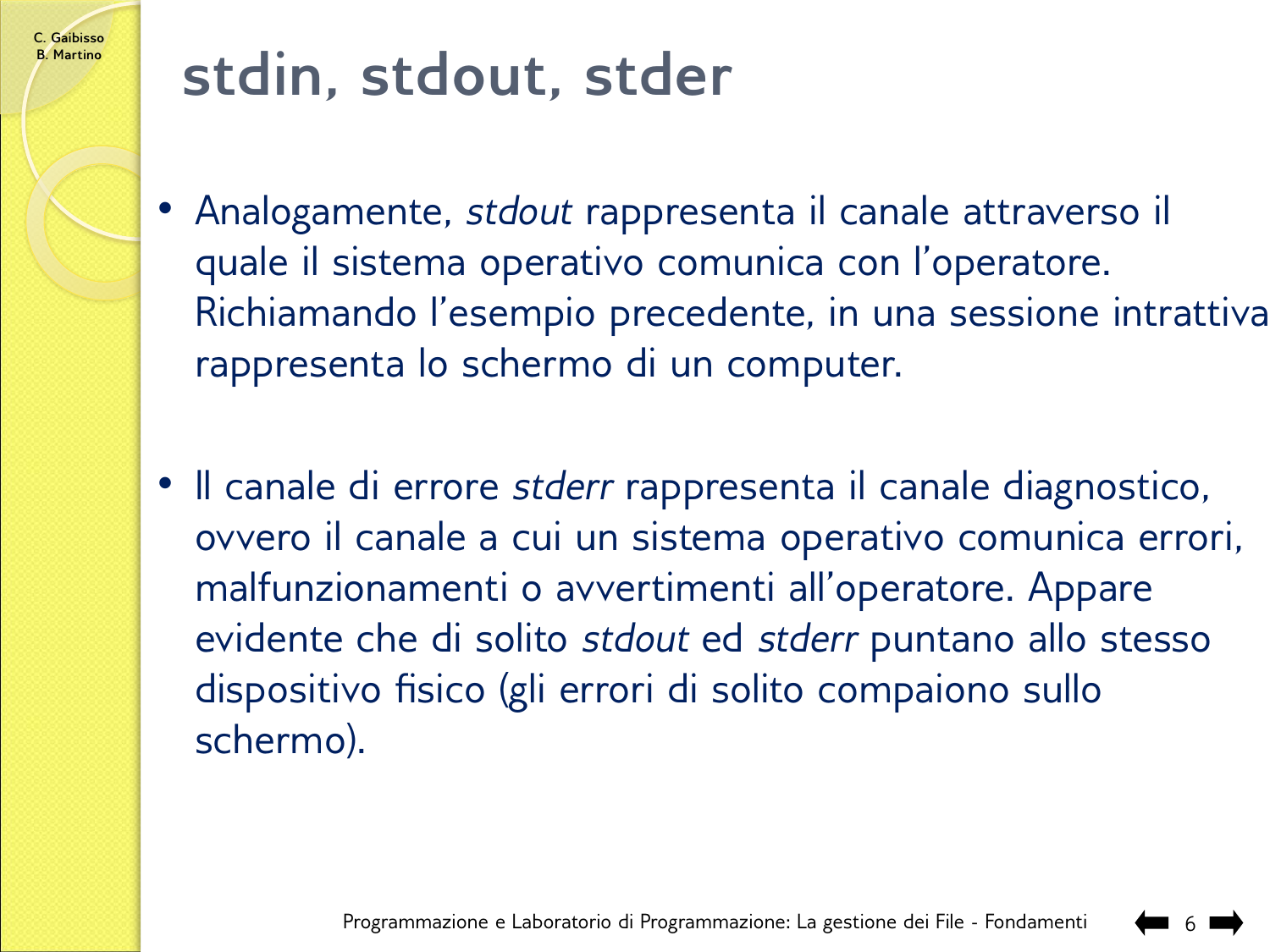

# stdin, stdout, stder
Analogamente, stdout rappresenta il canale attraverso il quale il sistema operativo comunica con l’operatore. Richiamando l’esempio precedente, in una sessione intrattiva rappresenta lo schermo di un computer.

Il canale di errore stderr rappresenta il canale diagnostico, ovvero il canale a cui un sistema operativo comunica errori, malfunzionamenti o avvertimenti all’operatore. Appare evidente che di solito stdout ed stderr puntano allo stesso dispositivo fisico (gli errori di solito compaiono sullo schermo).

Programmazione e Laboratorio di Programmazione: La gestione dei File - Fondamenti
6